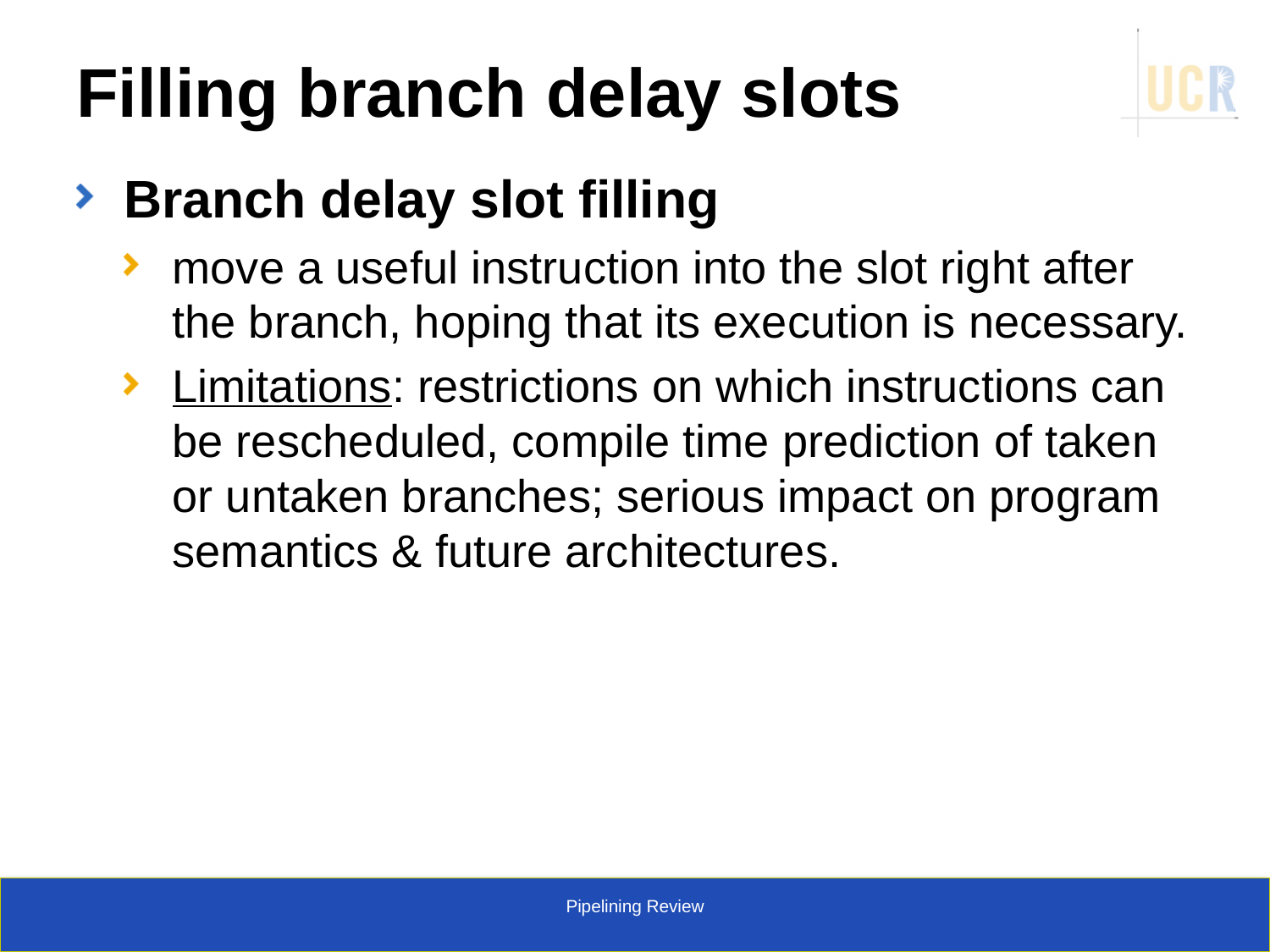

# Filling branch delay slots
Branch delay slot filling
move a useful instruction into the slot right after the branch, hoping that its execution is necessary.
Limitations: restrictions on which instructions can be rescheduled, compile time prediction of taken or untaken branches; serious impact on program semantics & future architectures.

Pipelining Review